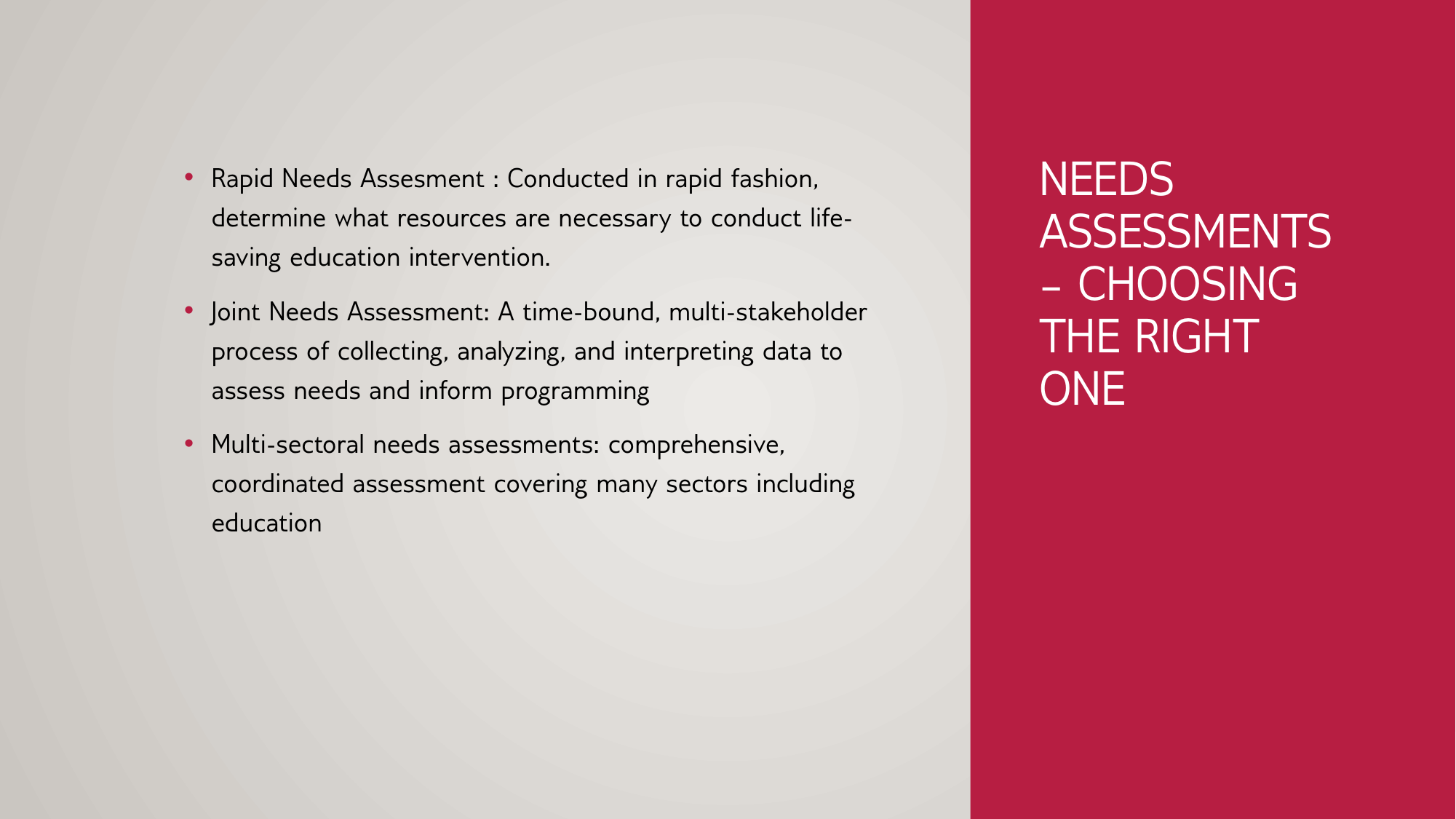

# Needs Assessments – Choosing the right one
Rapid Needs Assesment : Conducted in rapid fashion, determine what resources are necessary to conduct life-saving education intervention.
Joint Needs Assessment: A time-bound, multi-stakeholder process of collecting, analyzing, and interpreting data to assess needs and inform programming
Multi-sectoral needs assessments: comprehensive, coordinated assessment covering many sectors including education